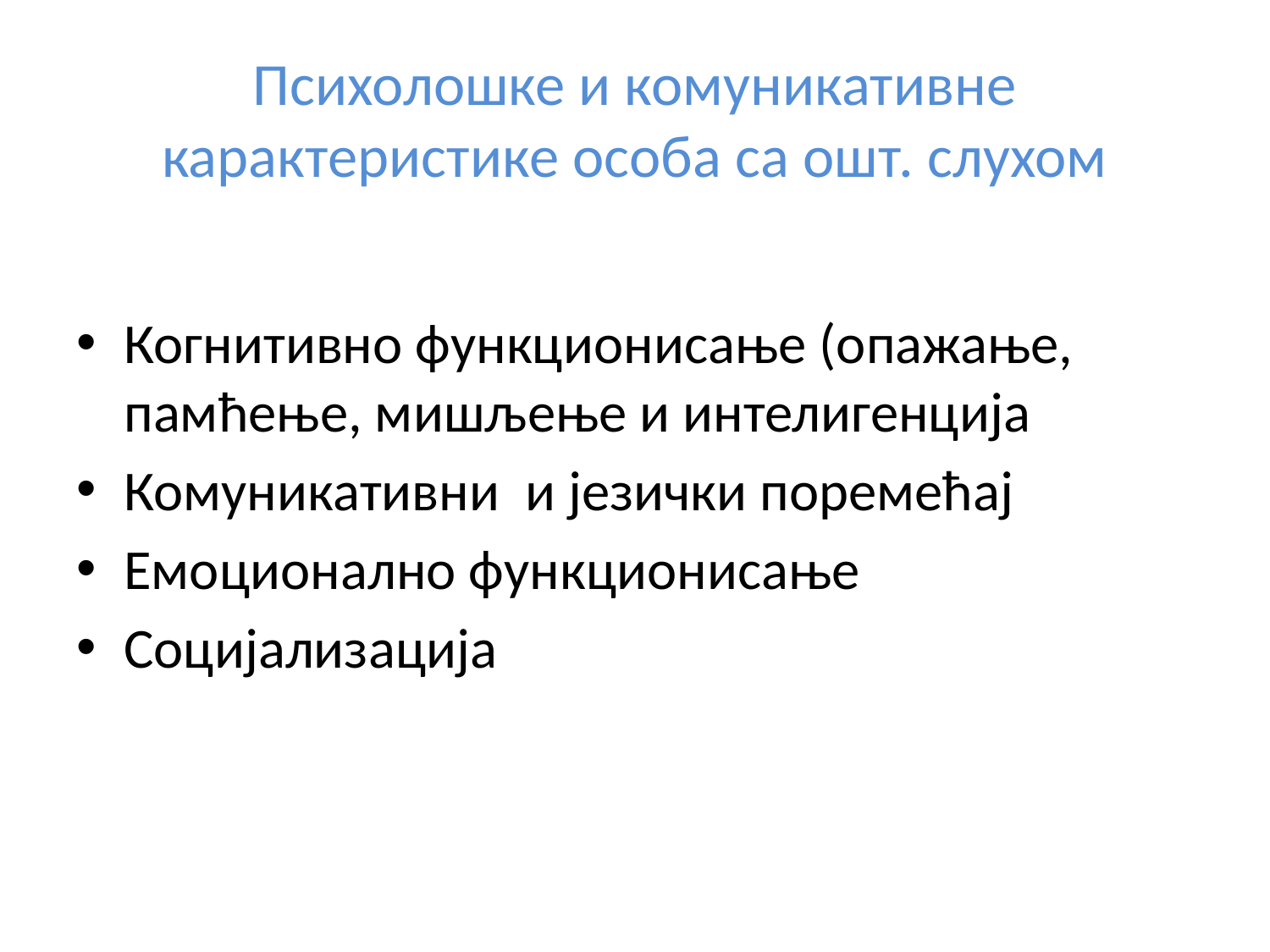

# Психолошке и комуникативне карактеристике особа са ошт. слухом

Когнитивно функционисање (опажање, памћење, мишљење и интелигенција
Комуникативни  и језички поремећај
Емоционално функционисање
Социјализација